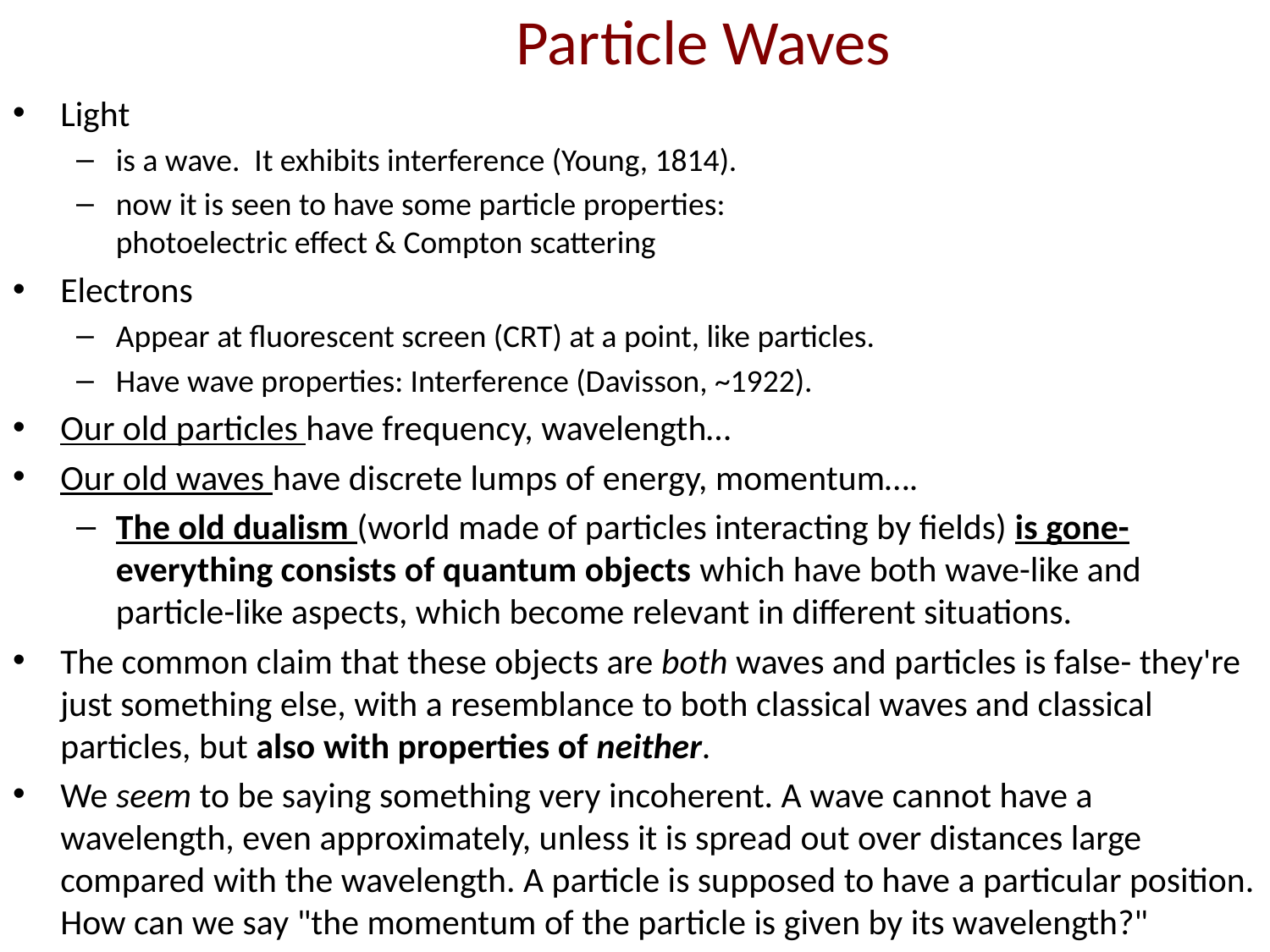

# Particle Waves
Light
is a wave.  It exhibits interference (Young, 1814).
now it is seen to have some particle properties:
photoelectric effect & Compton scattering
Electrons
Appear at fluorescent screen (CRT) at a point, like particles.
Have wave properties: Interference (Davisson, ~1922).
Our old particles have frequency, wavelength…
Our old waves have discrete lumps of energy, momentum….
The old dualism (world made of particles interacting by fields) is gone- everything consists of quantum objects which have both wave-like and particle-like aspects, which become relevant in different situations.
The common claim that these objects are both waves and particles is false- they're just something else, with a resemblance to both classical waves and classical particles, but also with properties of neither.
We seem to be saying something very incoherent. A wave cannot have a wavelength, even approximately, unless it is spread out over distances large compared with the wavelength. A particle is supposed to have a particular position. How can we say "the momentum of the particle is given by its wavelength?"